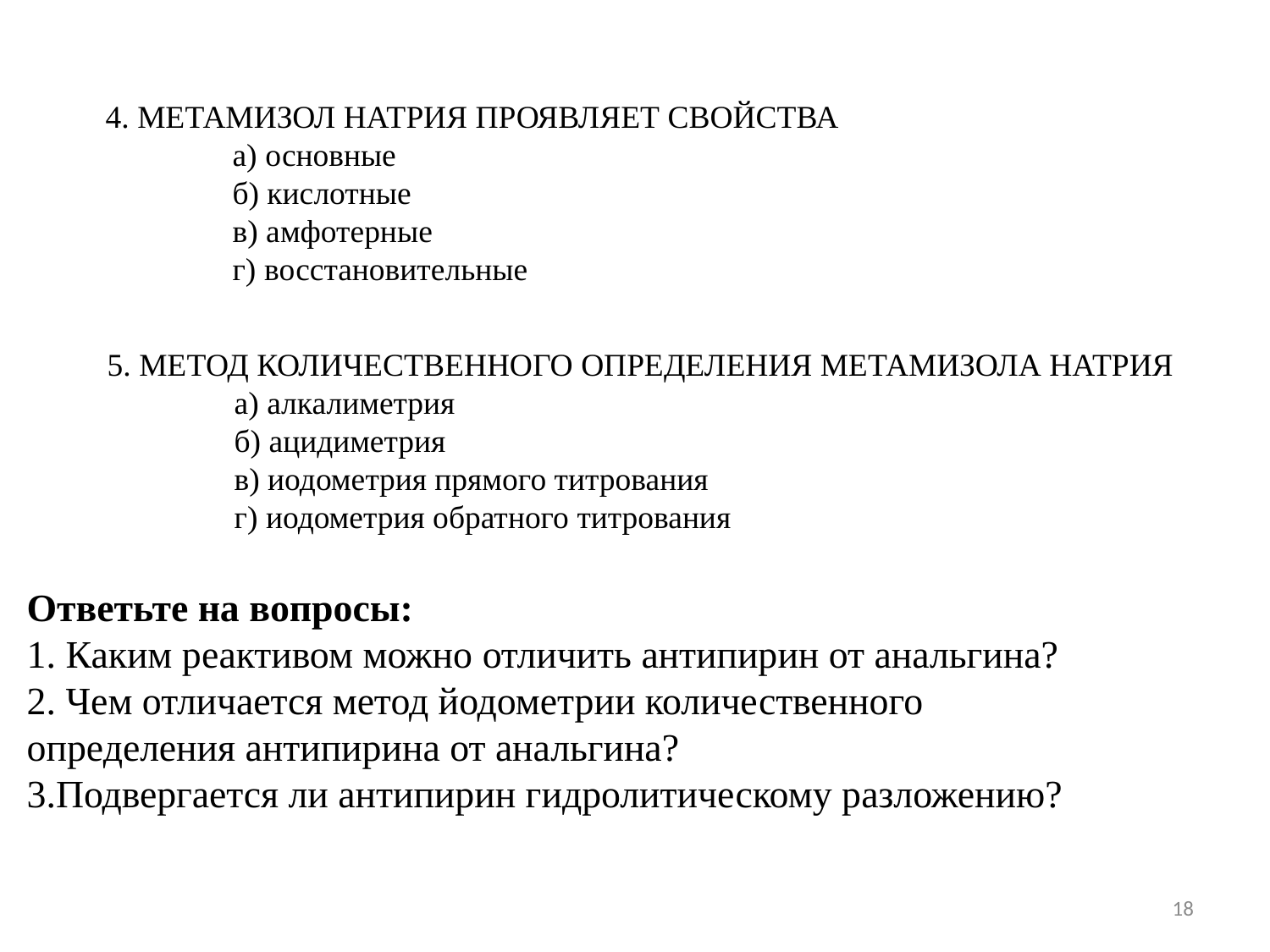

4. МЕТАМИЗОЛ НАТРИЯ ПРОЯВЛЯЕТ СВОЙСТВА
	а) основные
	б) кислотные
	в) амфотерные
	г) восстановительные
5. МЕТОД КОЛИЧЕСТВЕННОГО ОПРЕДЕЛЕНИЯ МЕТАМИЗОЛА НАТРИЯ
	а) алкалиметрия
	б) ацидиметрия
	в) иодометрия прямого титрования
	г) иодометрия обратного титрования
Ответьте на вопросы:
1. Каким реактивом можно отличить антипирин от анальгина?
2. Чем отличается метод йодометрии количественного
определения антипирина от анальгина?
3.Подвергается ли антипирин гидролитическому разложению?

18